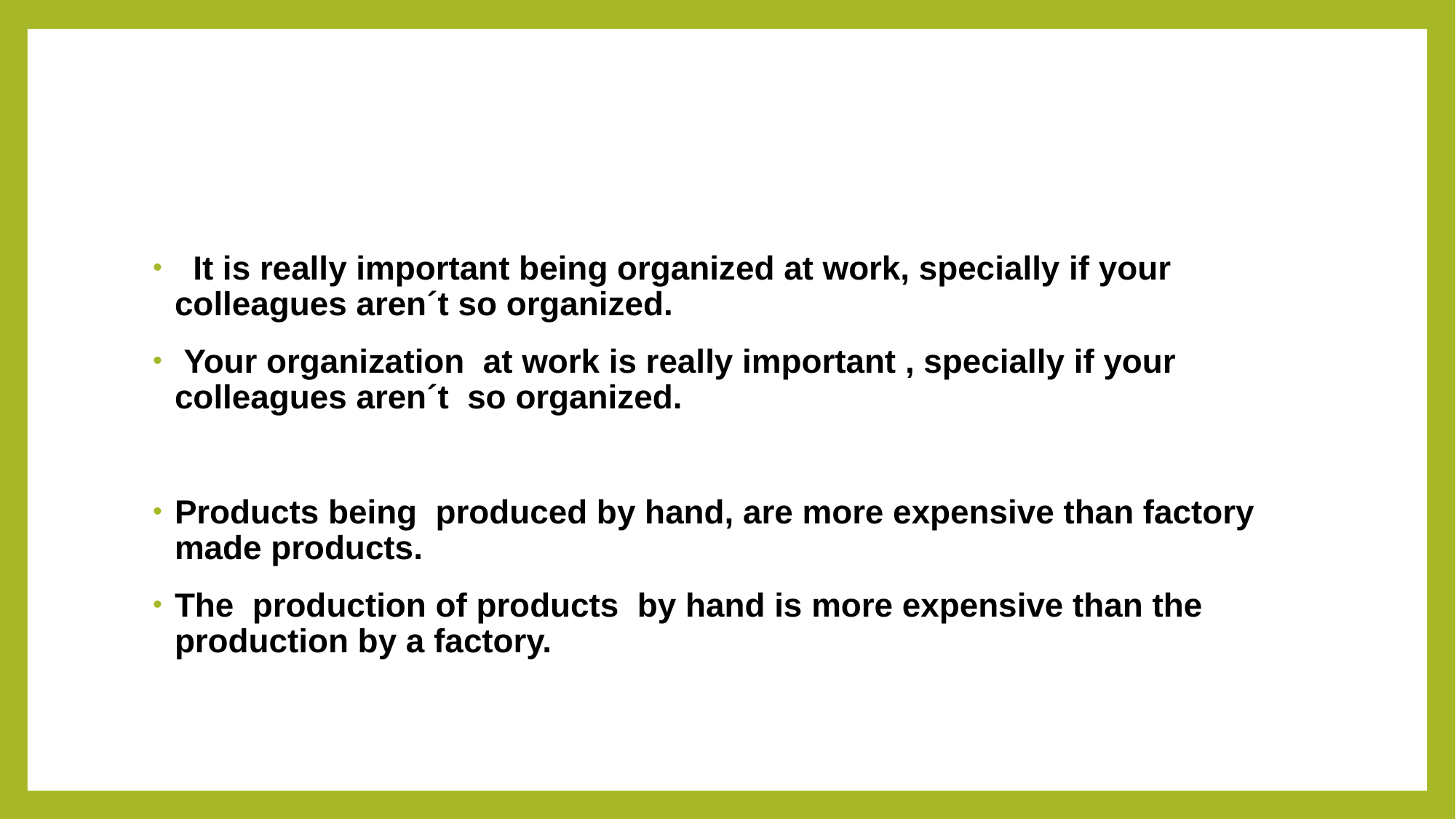

#
  It is really important being organized at work, specially if your colleagues aren´t so organized.
 Your organization  at work is really important , specially if your colleagues aren´t  so organized.

Products being  produced by hand, are more expensive than factory made products.
The  production of products  by hand is more expensive than the production by a factory.